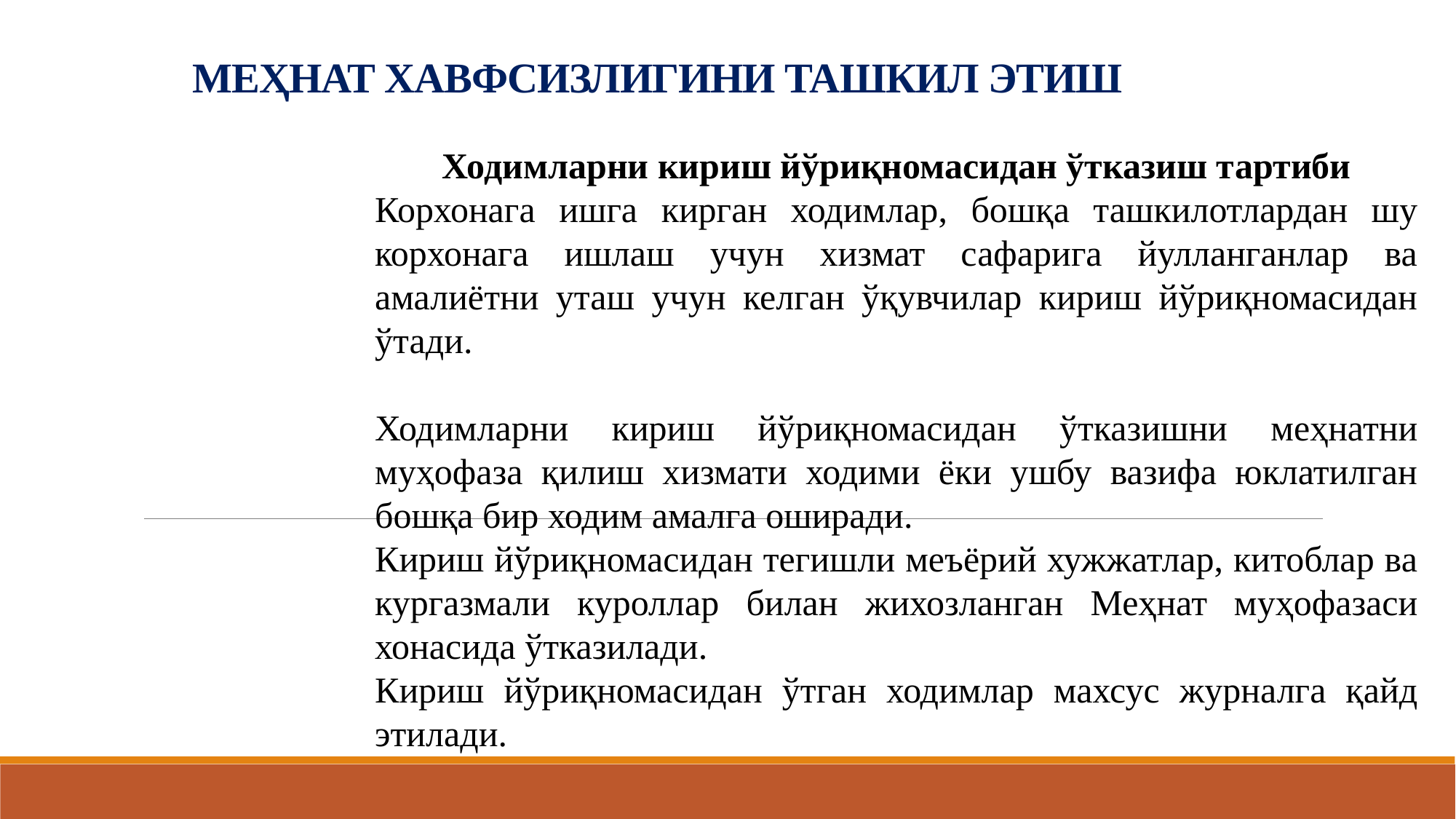

# МЕҲНАТ ХАВФСИЗЛИГИНИ ТАШКИЛ ЭТИШ
Ходимларни кириш йўриқномасидан ўтказиш тартиби
Корхонага ишга кирган ходимлар, бошқа ташкилотлардан шу корхонага ишлаш учун хизмат сафарига йулланганлар ва амалиётни уташ учун келган ўқувчилар кириш йўриқномасидан ўтади.

Ходимларни кириш йўриқномасидан ўтказишни меҳнатни муҳофаза қилиш хизмати ходими ёки ушбу вазифа юклатилган бошқа бир ходим амалга оширади.
Кириш йўриқномасидан тегишли меъёрий хужжатлар, китоблар ва кургазмали куроллар билан жихозланган Меҳнат муҳофазаси хонасида ўтказилади.
Кириш йўриқномасидан ўтган ходимлар махсус журналга қайд этилади.